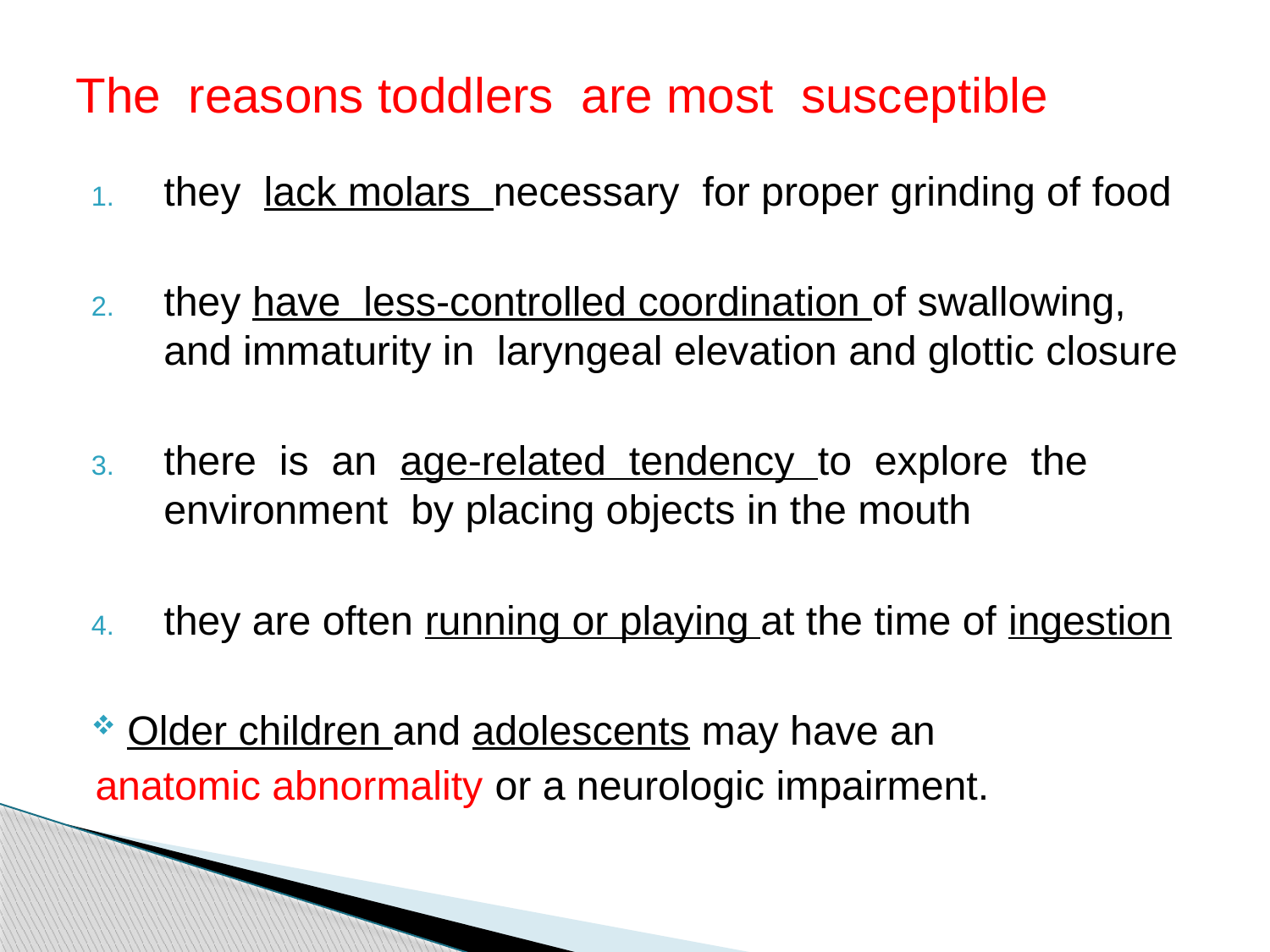

# The  reasons toddlers  are most  susceptible
they  lack molars  necessary  for proper grinding of food

they have  less-controlled coordination of swallowing, and immaturity in  laryngeal elevation and glottic closure

there  is  an  age-related  tendency  to  explore  the  environment  by placing objects in the mouth

they are often running or playing at the time of ingestion

Older children and adolescents may have an
anatomic abnormality or a neurologic impairment.